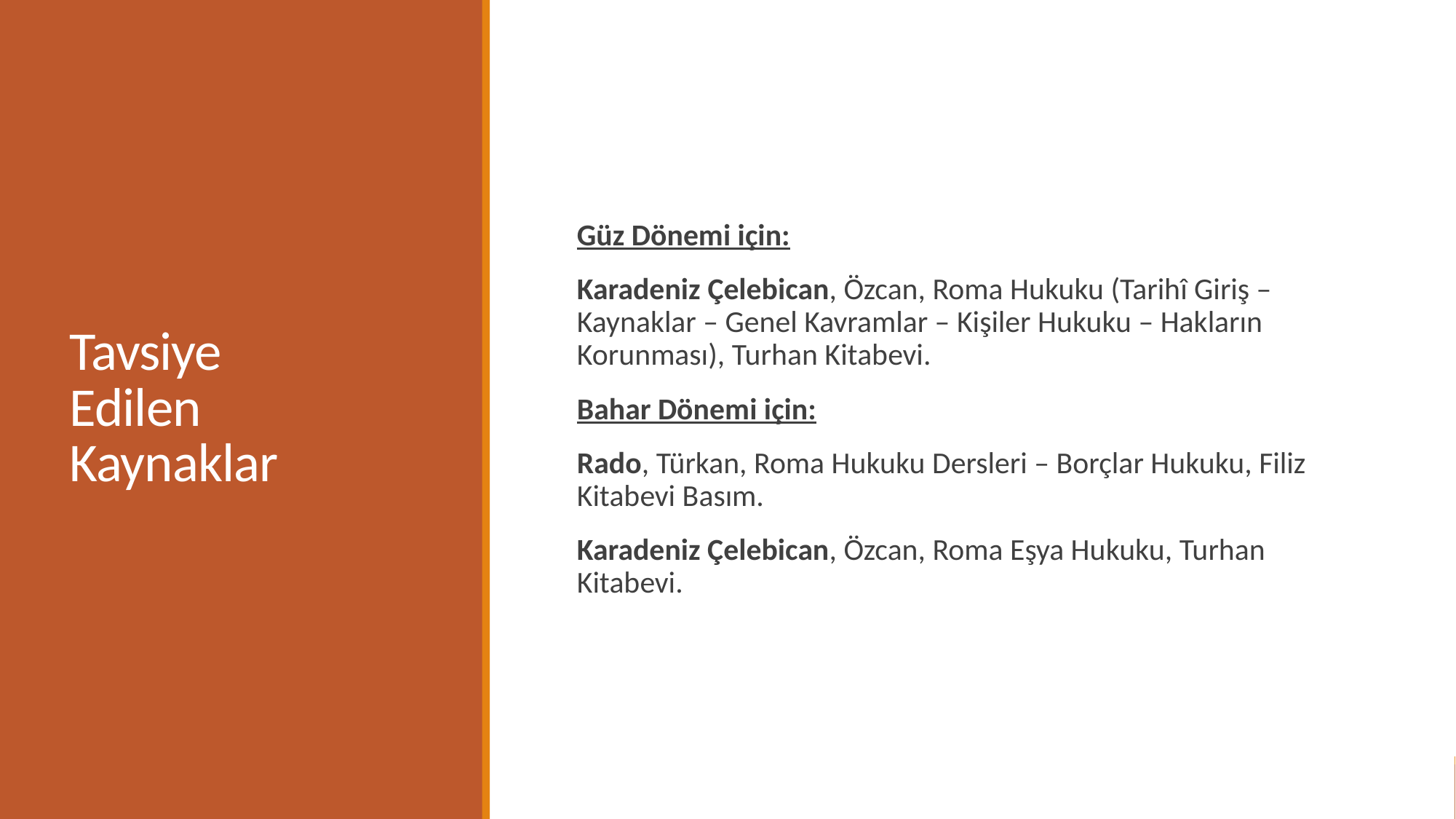

# Tavsiye Edilen Kaynaklar
Güz Dönemi için:
Karadeniz Çelebican, Özcan, Roma Hukuku (Tarihî Giriş – Kaynaklar – Genel Kavramlar – Kişiler Hukuku – Hakların Korunması), Turhan Kitabevi.
Bahar Dönemi için:
Rado, Türkan, Roma Hukuku Dersleri – Borçlar Hukuku, Filiz Kitabevi Basım.
Karadeniz Çelebican, Özcan, Roma Eşya Hukuku, Turhan Kitabevi.